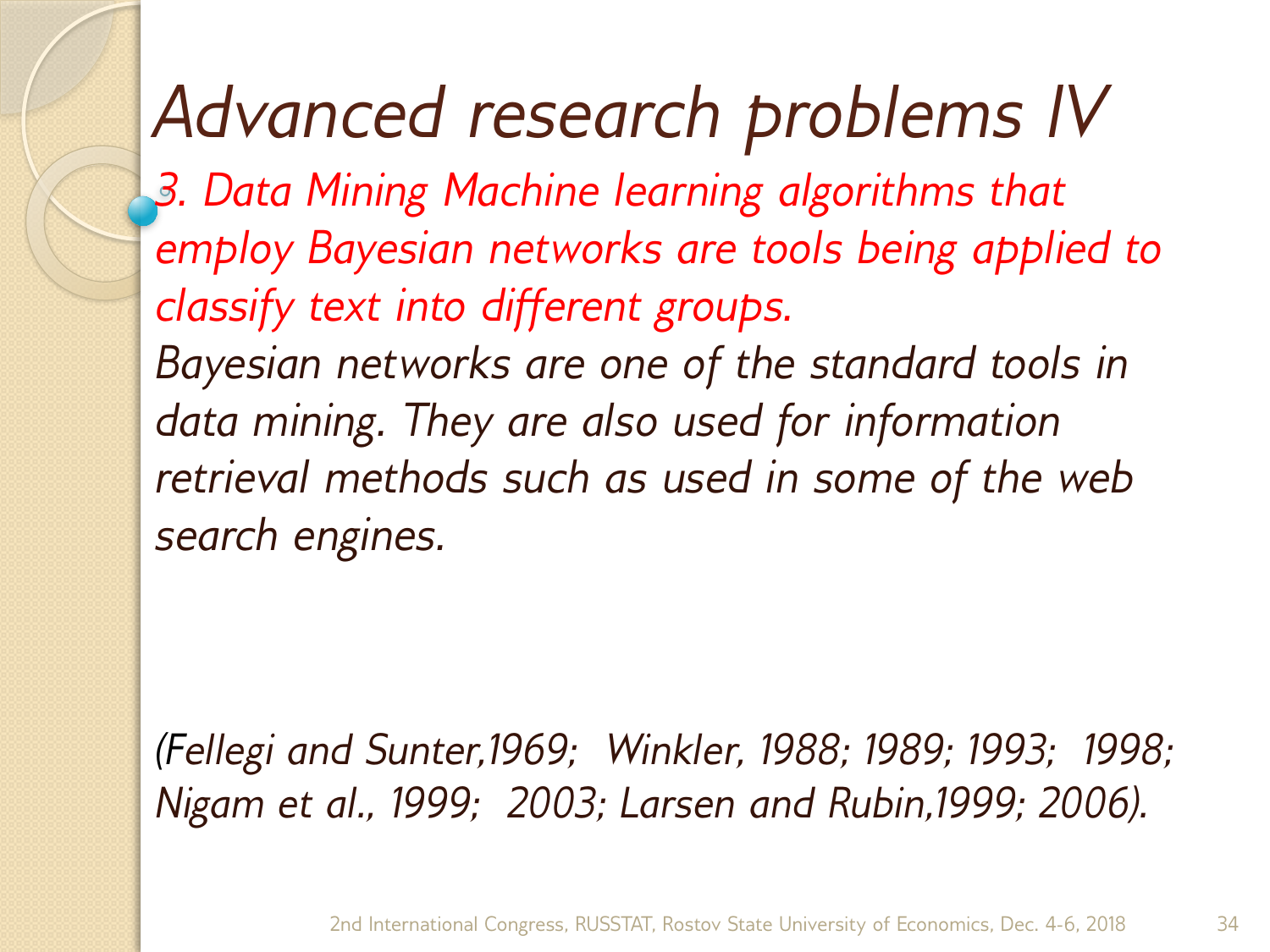

# Advanced research problems IV
3. Data Mining Machine learning algorithms that employ Bayesian networks are tools being applied to classify text into different groups.
Bayesian networks are one of the standard tools in data mining. They are also used for information retrieval methods such as used in some of the web search engines.

(Fellegi and Sunter,1969;  Winkler, 1988; 1989; 1993;  1998; Nigam et al., 1999;  2003; Larsen and Rubin,1999; 2006).
2nd International Congress, RUSSTAT, Rostov State University of Economics, Dec. 4-6, 2018
34